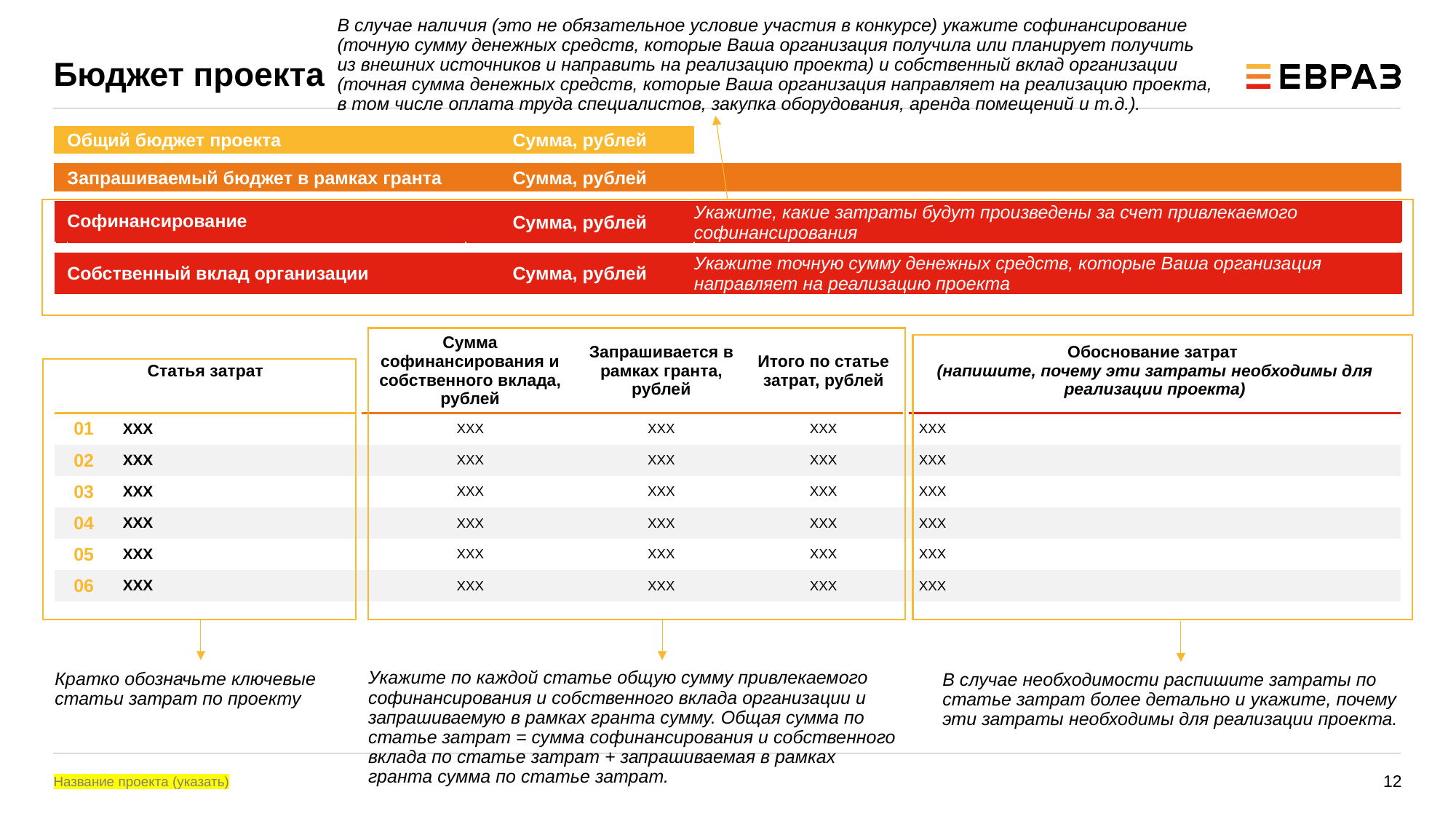

В случае наличия (это не обязательное условие участия в конкурсе) укажите софинансирование (точную сумму денежных средств, которые Ваша организация получила или планирует получить из внешних источников и направить на реализацию проекта) и собственный вклад организации (точная сумма денежных средств, которые Ваша организация направляет на реализацию проекта, в том числе оплата труда специалистов, закупка оборудования, аренда помещений и т.д.).
# Бюджет проекта
|  | Общий бюджет проекта | Сумма, рублей |  |
| --- | --- | --- | --- |
|  |  |  |  |
|  | Запрашиваемый бюджет в рамках гранта | Сумма, рублей |  |
|  |  |  |  |
|  | Софинансирование | Сумма, рублей | Укажите, какие затраты будут произведены за счет привлекаемого софинансирования |
|  |  |  |  |
|  | Собственный вклад организации | Сумма, рублей | Укажите точную сумму денежных средств, которые Ваша организация направляет на реализацию проекта |

| Статья затрат |  |  | Сумма софинансирования и собственного вклада, рублей | Запрашивается в рамках гранта, рублей | Итого по статье затрат, рублей |  | Обоснование затрат (напишите, почему эти затраты необходимы для реализации проекта) |
| --- | --- | --- | --- | --- | --- | --- | --- |
| 01 | XXX |  | XXX | XXX | XXX |  | XXX |
| 02 | XXX |  | XXX | XXX | XXX |  | XXX |
| 03 | XXX |  | XXX | XXX | XXX |  | XXX |
| 04 | XXX |  | XXX | XXX | XXX |  | XXX |
| 05 | XXX |  | XXX | XXX | XXX |  | XXX |
| 06 | XXX |  | XXX | XXX | XXX |  | XXX |

Укажите по каждой статье общую сумму привлекаемого софинансирования и собственного вклада организации и запрашиваемую в рамках гранта сумму. Общая сумма по статье затрат = сумма софинансирования и собственного вклада по статье затрат + запрашиваемая в рамках гранта сумма по статье затрат.
Кратко обозначьте ключевые статьи затрат по проекту
В случае необходимости распишите затраты по статье затрат более детально и укажите, почему эти затраты необходимы для реализации проекта.
Название проекта (указать)
12